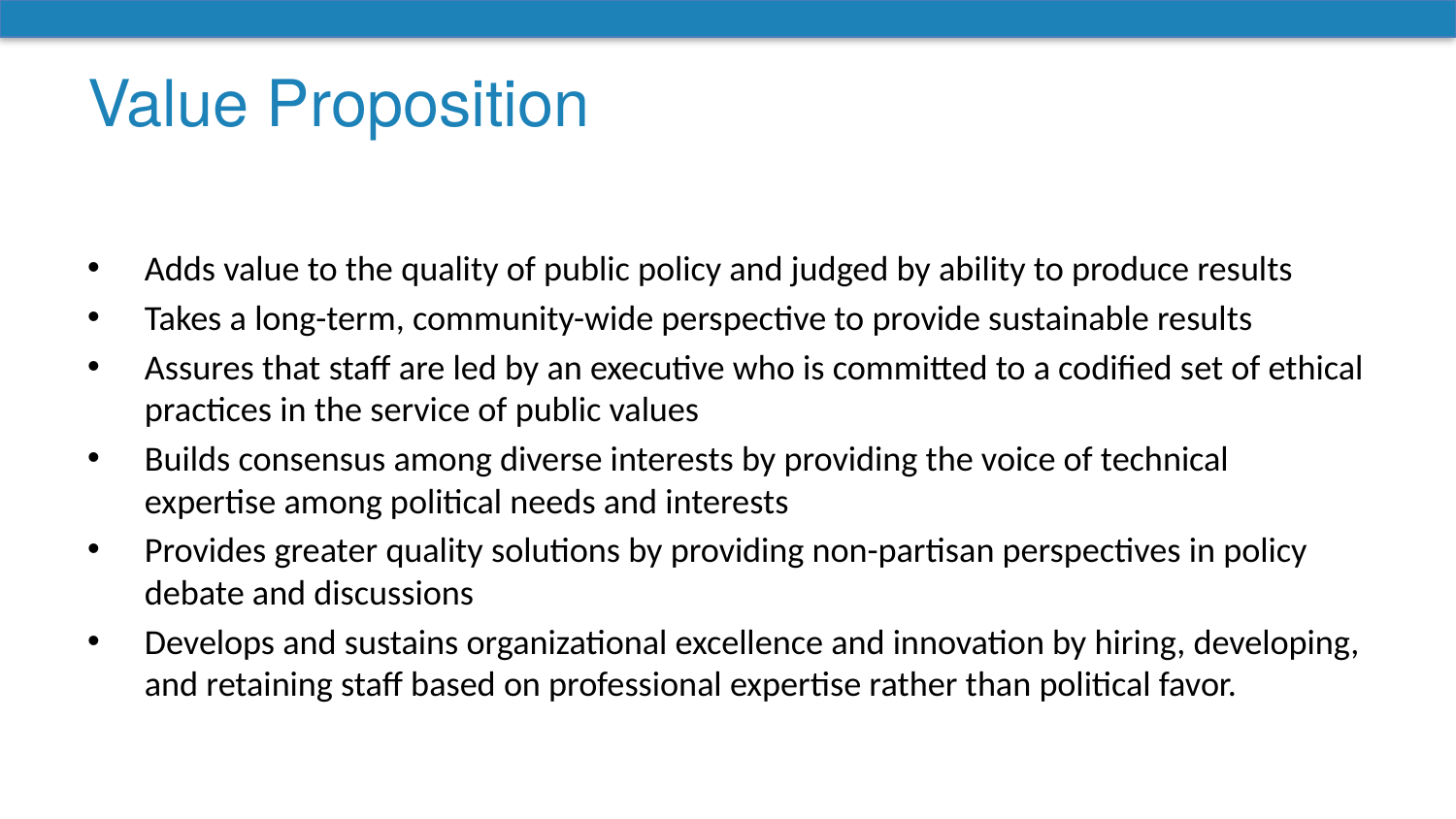

# Value Proposition
Adds value to the quality of public policy and judged by ability to produce results
Takes a long-term, community-wide perspective to provide sustainable results
Assures that staff are led by an executive who is committed to a codified set of ethical practices in the service of public values
Builds consensus among diverse interests by providing the voice of technical expertise among political needs and interests
Provides greater quality solutions by providing non-partisan perspectives in policy debate and discussions
Develops and sustains organizational excellence and innovation by hiring, developing, and retaining staff based on professional expertise rather than political favor.